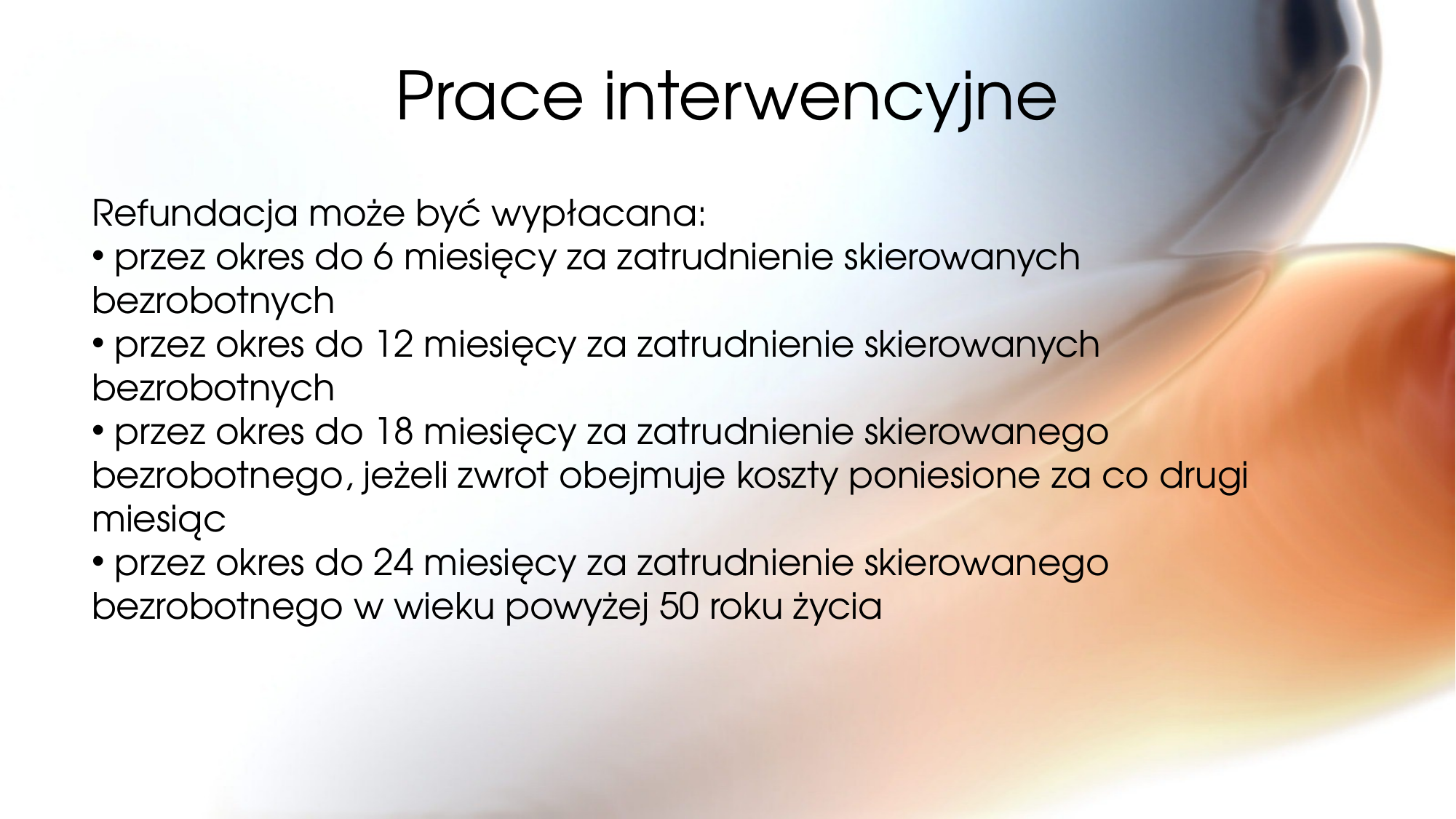

# Prace interwencyjne
Refundacja może być wypłacana:
 przez okres do 6 miesięcy za zatrudnienie skierowanych bezrobotnych
 przez okres do 12 miesięcy za zatrudnienie skierowanych bezrobotnych
 przez okres do 18 miesięcy za zatrudnienie skierowanego bezrobotnego, jeżeli zwrot obejmuje koszty poniesione za co drugi miesiąc
 przez okres do 24 miesięcy za zatrudnienie skierowanego bezrobotnego w wieku powyżej 50 roku życia